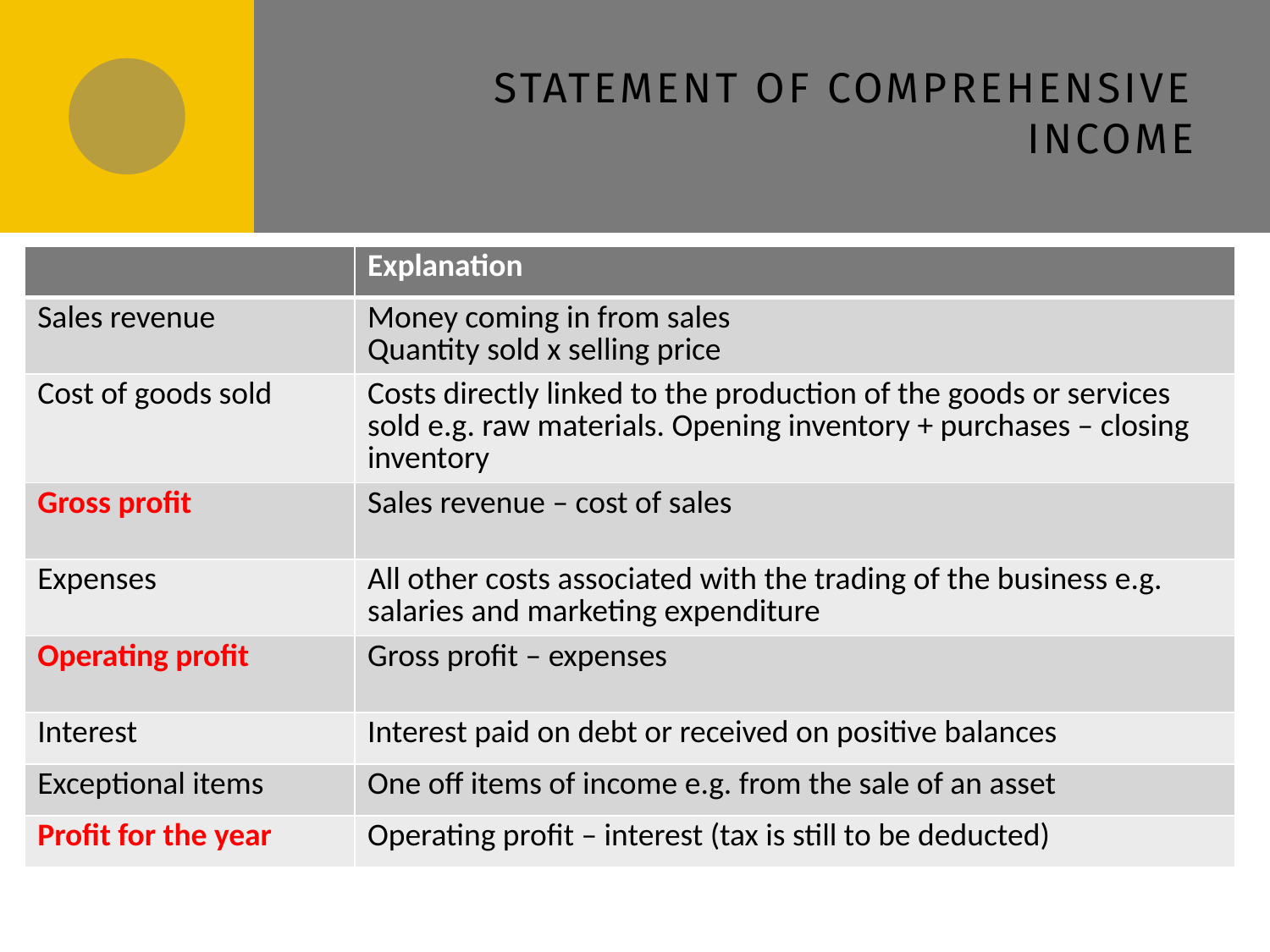

# Statement of comprehensive income
|  | Explanation |
| --- | --- |
| Sales revenue | Money coming in from sales Quantity sold x selling price |
| Cost of goods sold | Costs directly linked to the production of the goods or services sold e.g. raw materials. Opening inventory + purchases – closing inventory |
| Gross profit | Sales revenue – cost of sales |
| Expenses | All other costs associated with the trading of the business e.g. salaries and marketing expenditure |
| Operating profit | Gross profit – expenses |
| Interest | Interest paid on debt or received on positive balances |
| Exceptional items | One off items of income e.g. from the sale of an asset |
| Profit for the year | Operating profit – interest (tax is still to be deducted) |